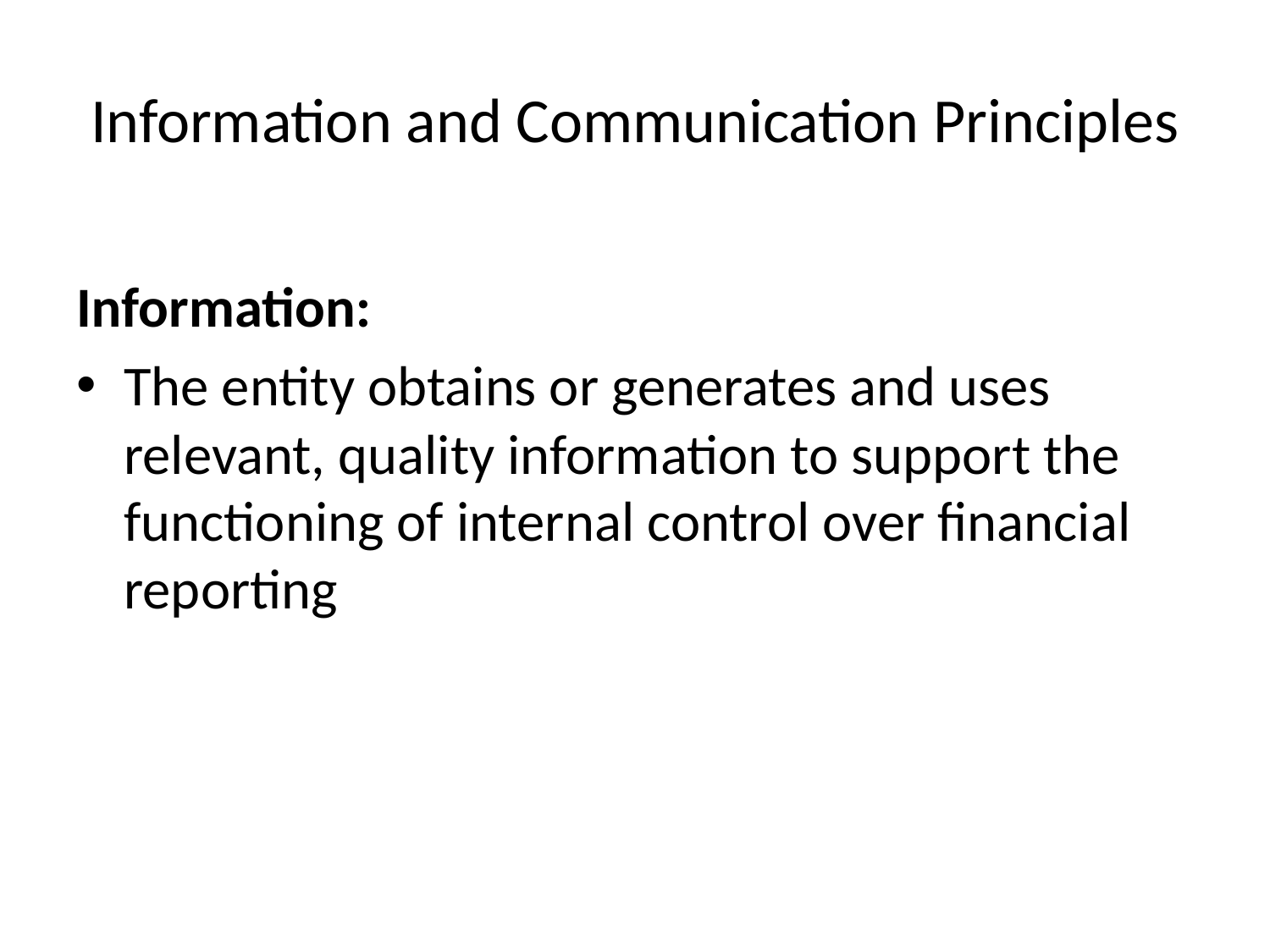

# Information and Communication Principles
Information:
The entity obtains or generates and uses relevant, quality information to support the functioning of internal control over financial reporting